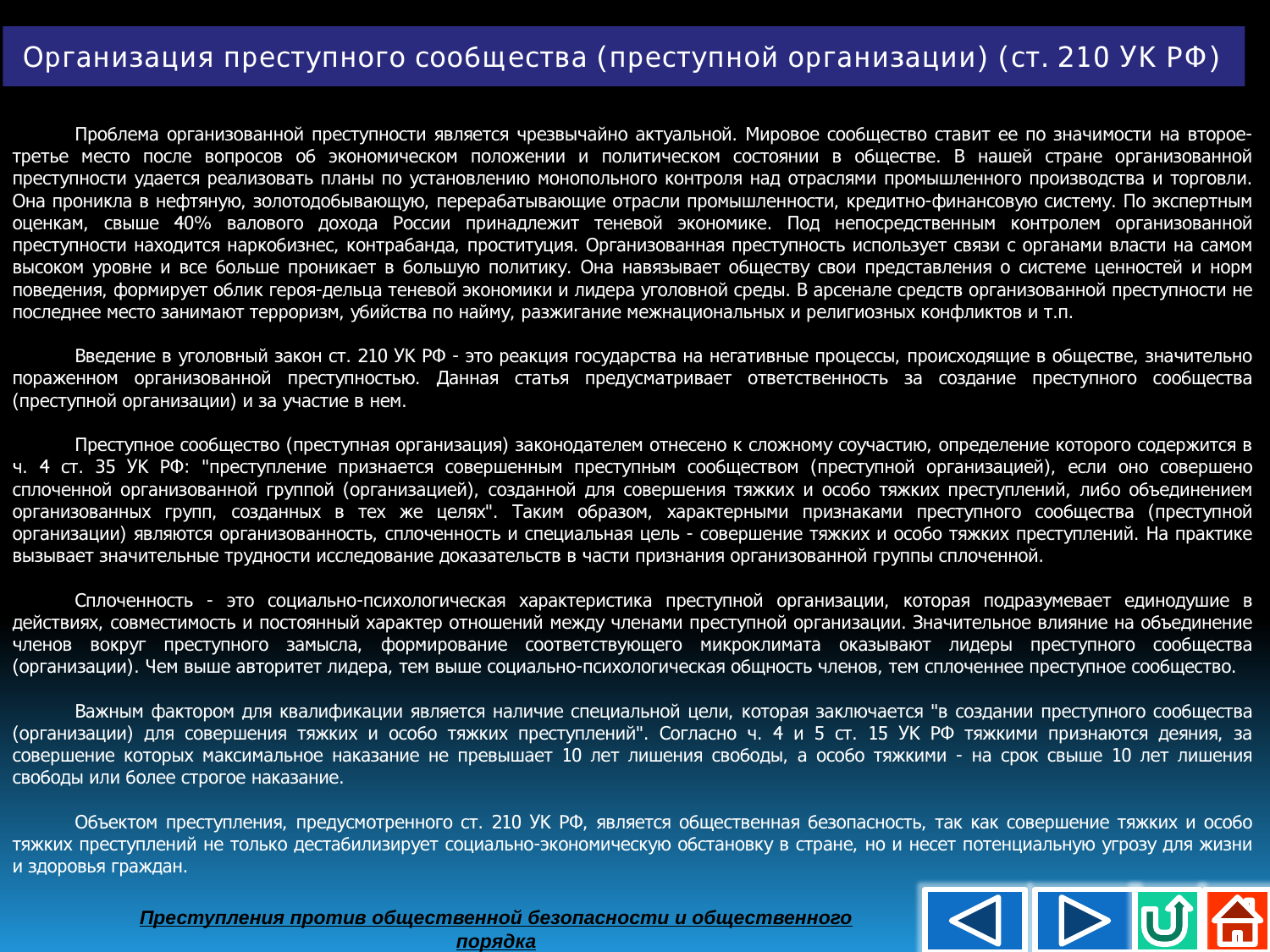

Организация преступного сообщества (преступной организации) (ст. 210 УК РФ)
Проблема организованной преступности является чрезвычайно актуальной. Мировое сообщество ставит ее по значимости на второе-третье место после вопросов об экономическом положении и политическом состоянии в обществе. В нашей стране организованной преступности удается реализовать планы по установлению монопольного контроля над отраслями промышленного производства и торговли. Она проникла в нефтяную, золотодобывающую, перерабатывающие отрасли промышленности, кредитно-финансовую систему. По экспертным оценкам, свыше 40% валового дохода России принадлежит теневой экономике. Под непосредственным контролем организованной преступности находится наркобизнес, контрабанда, проституция. Организованная преступность использует связи с органами власти на самом высоком уровне и все больше проникает в большую политику. Она навязывает обществу свои представления о системе ценностей и норм поведения, формирует облик героя-дельца теневой экономики и лидера уголовной среды. В арсенале средств организованной преступности не последнее место занимают терроризм, убийства по найму, разжигание межнациональных и религиозных конфликтов и т.п.

Введение в уголовный закон ст. 210 УК РФ - это реакция государства на негативные процессы, происходящие в обществе, значительно пораженном организованной преступностью. Данная статья предусматривает ответственность за создание преступного сообщества (преступной организации) и за участие в нем.

Преступное сообщество (преступная организация) законодателем отнесено к сложному соучастию, определение которого содержится в ч. 4 ст. 35 УК РФ: "преступление признается совершенным преступным сообществом (преступной организацией), если оно совершено сплоченной организованной группой (организацией), созданной для совершения тяжких и особо тяжких преступлений, либо объединением организованных групп, созданных в тех же целях". Таким образом, характерными признаками преступного сообщества (преступной организации) являются организованность, сплоченность и специальная цель - совершение тяжких и особо тяжких преступлений. На практике вызывает значительные трудности исследование доказательств в части признания организованной группы сплоченной.

Сплоченность - это социально-психологическая характеристика преступной организации, которая подразумевает единодушие в действиях, совместимость и постоянный характер отношений между членами преступной организации. Значительное влияние на объединение членов вокруг преступного замысла, формирование соответствующего микроклимата оказывают лидеры преступного сообщества (организации). Чем выше авторитет лидера, тем выше социально-психологическая общность членов, тем сплоченнее преступное сообщество.

Важным фактором для квалификации является наличие специальной цели, которая заключается "в создании преступного сообщества (организации) для совершения тяжких и особо тяжких преступлений". Согласно ч. 4 и 5 ст. 15 УК РФ тяжкими признаются деяния, за совершение которых максимальное наказание не превышает 10 лет лишения свободы, а особо тяжкими - на срок свыше 10 лет лишения свободы или более строгое наказание.

Объектом преступления, предусмотренного ст. 210 УК РФ, является общественная безопасность, так как совершение тяжких и особо тяжких преступлений не только дестабилизирует социально-экономическую обстановку в стране, но и несет потенциальную угрозу для жизни и здоровья граждан.

Преступления против общественной безопасности и общественного порядка